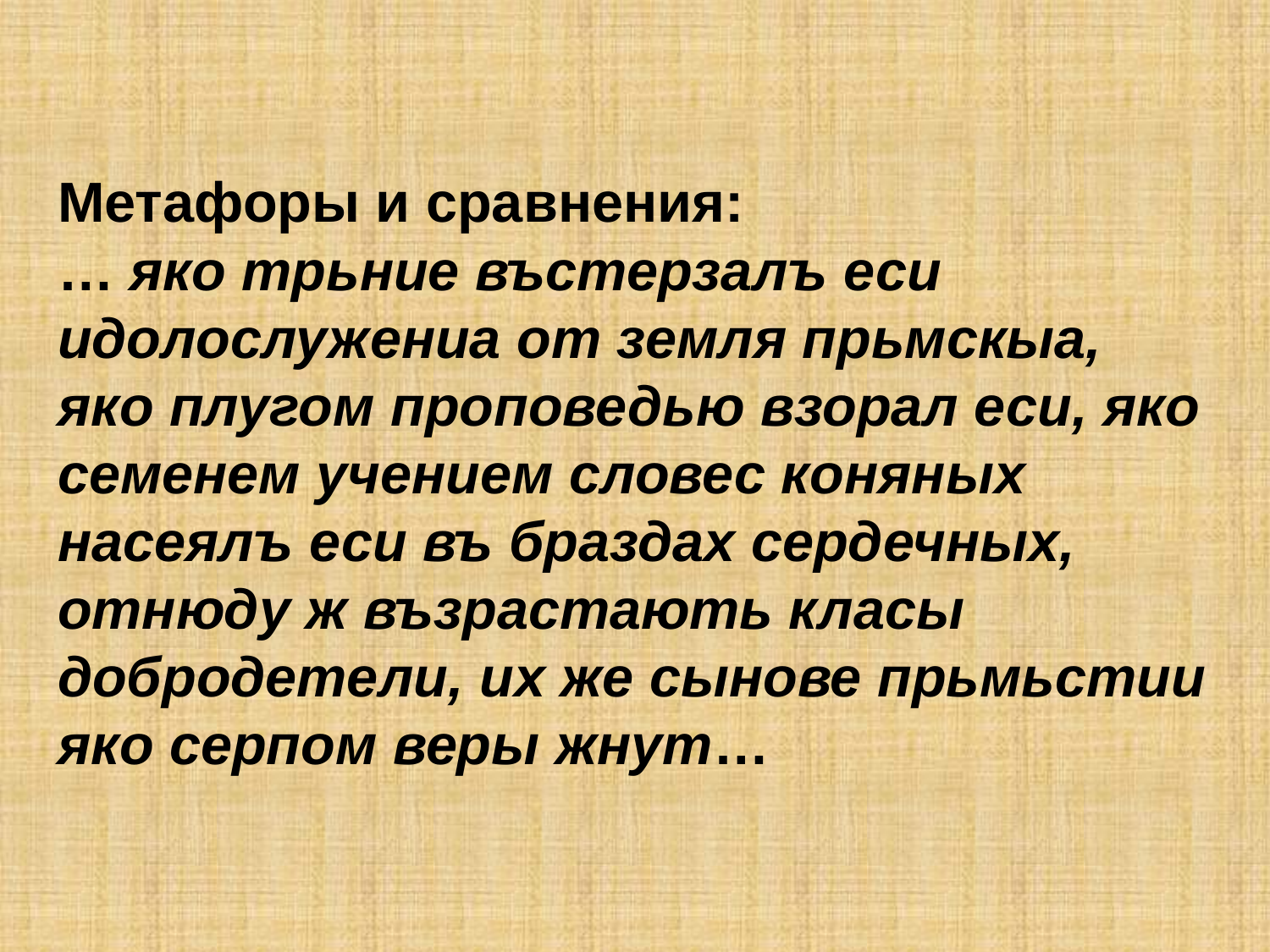

# Метафоры и сравнения: … яко трьние въстерзалъ еси идолослужениа от земля прьмскыа, яко плугом проповедью взорал еси, яко семенем учением словес коняных насеялъ еси въ браздах сердечных, отнюду ж възрастають класы добродетели, их же сынове прьмьстии яко серпом веры жнут…